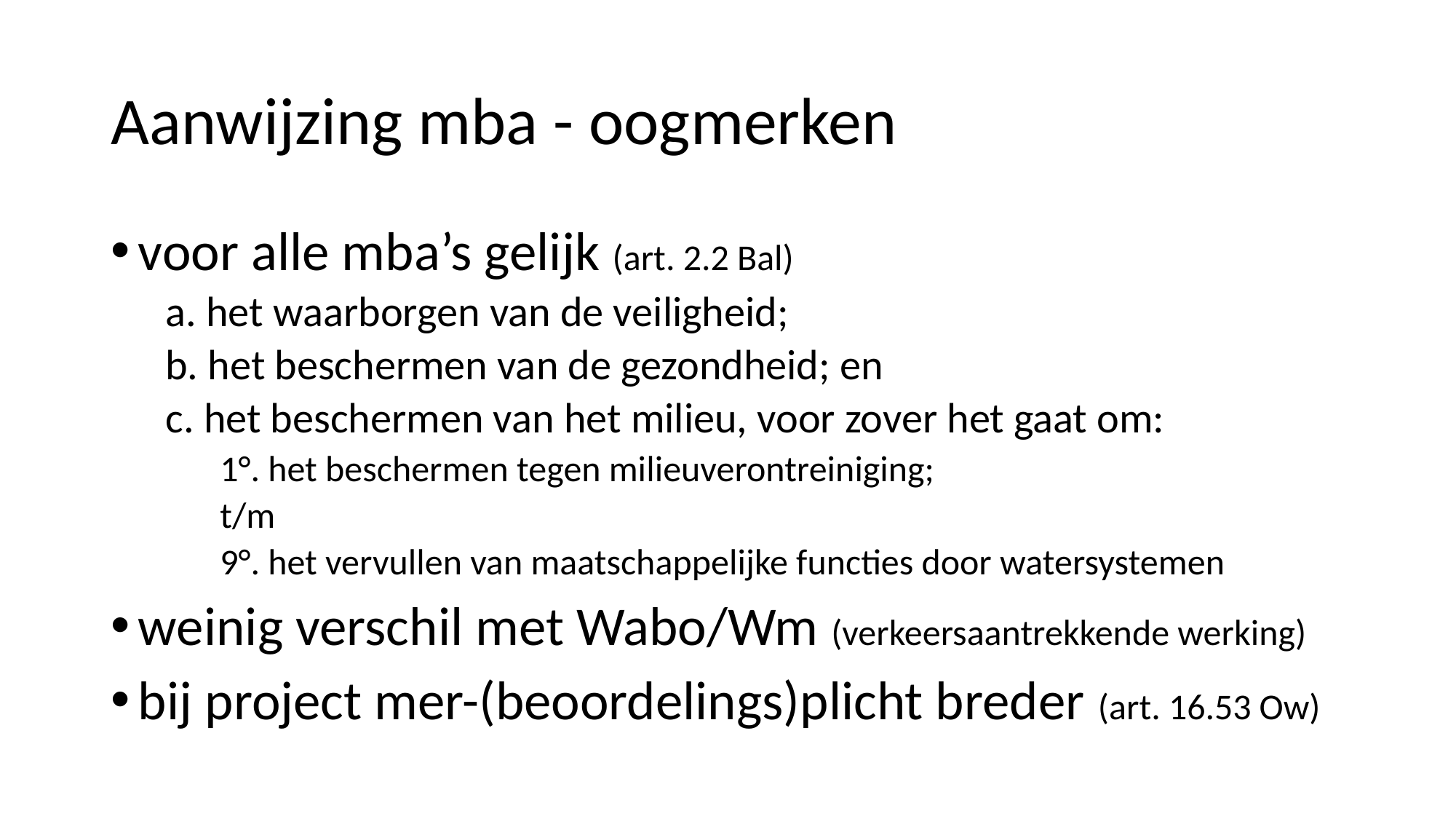

# Aanwijzing mba - oogmerken
voor alle mba’s gelijk (art. 2.2 Bal)
a. het waarborgen van de veiligheid;
b. het beschermen van de gezondheid; en
c. het beschermen van het milieu, voor zover het gaat om:
1°. het beschermen tegen milieuverontreiniging;
t/m
9°. het vervullen van maatschappelijke functies door watersystemen
weinig verschil met Wabo/Wm (verkeersaantrekkende werking)
bij project mer-(beoordelings)plicht breder (art. 16.53 Ow)